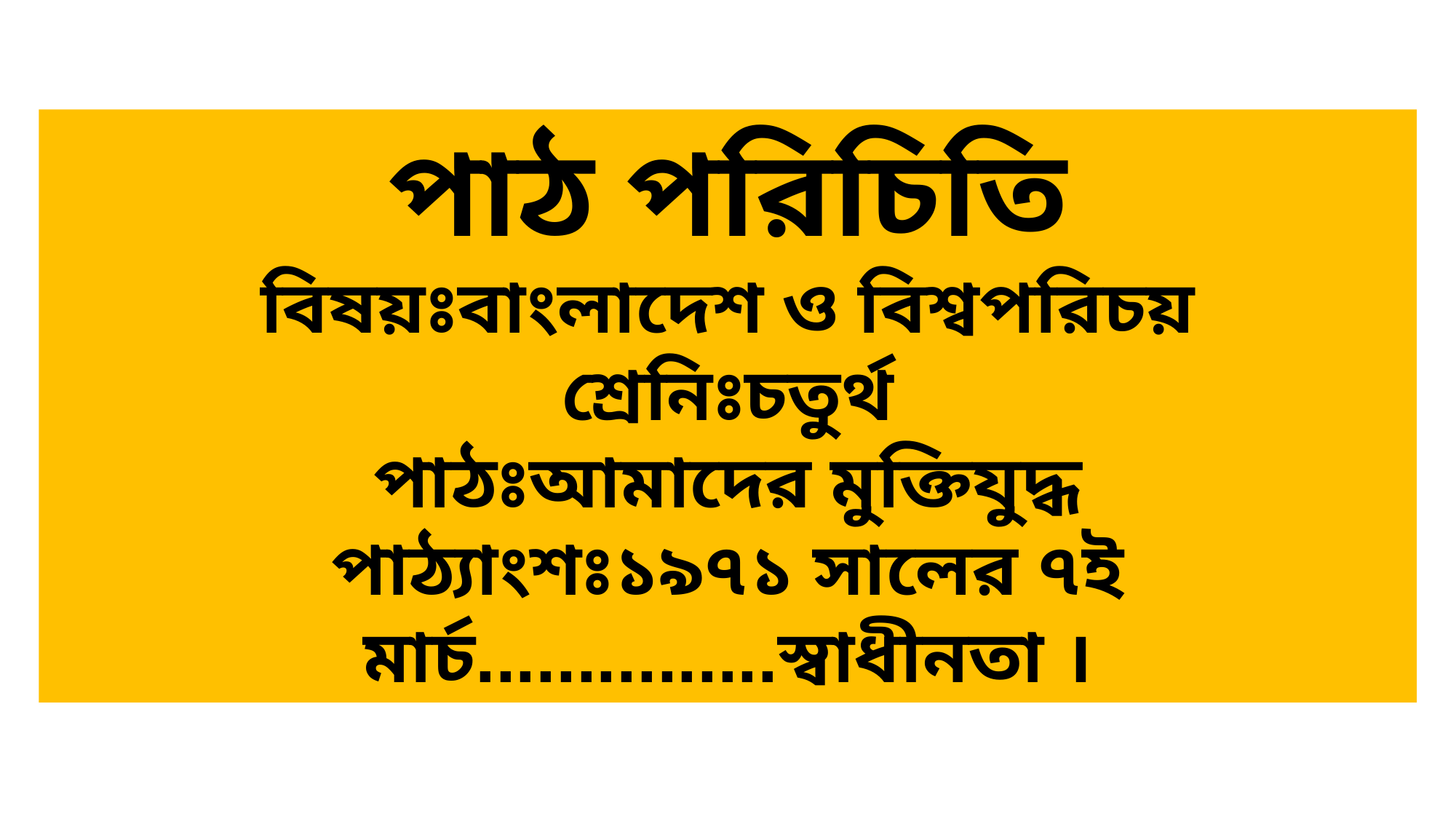

পাঠ পরিচিতি
বিষয়ঃবাংলাদেশ ও বিশ্বপরিচয়
শ্রেনিঃচতুর্থ
পাঠঃআমাদের মুক্তিযুদ্ধ
পাঠ্যাংশঃ১৯৭১ সালের ৭ই মার্চ...............স্বাধীনতা ।